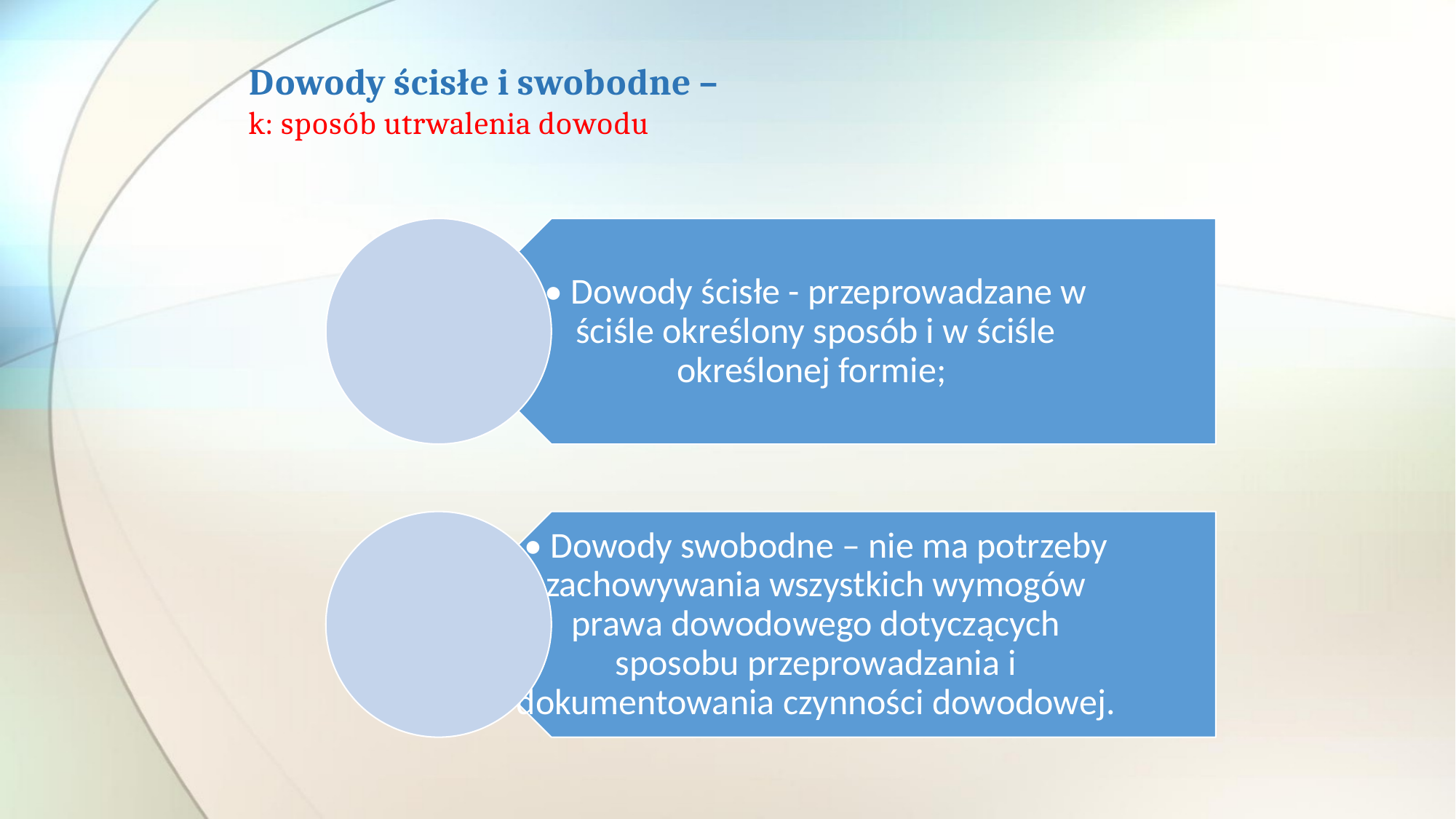

# Dowody ścisłe i swobodne – k: sposób utrwalenia dowodu
• Dowody ścisłe - przeprowadzane w ściśle określony sposób i w ściśle określonej formie;
• Dowody swobodne – nie ma potrzeby zachowywania wszystkich wymogów prawa dowodowego dotyczących sposobu przeprowadzania i dokumentowania czynności dowodowej.